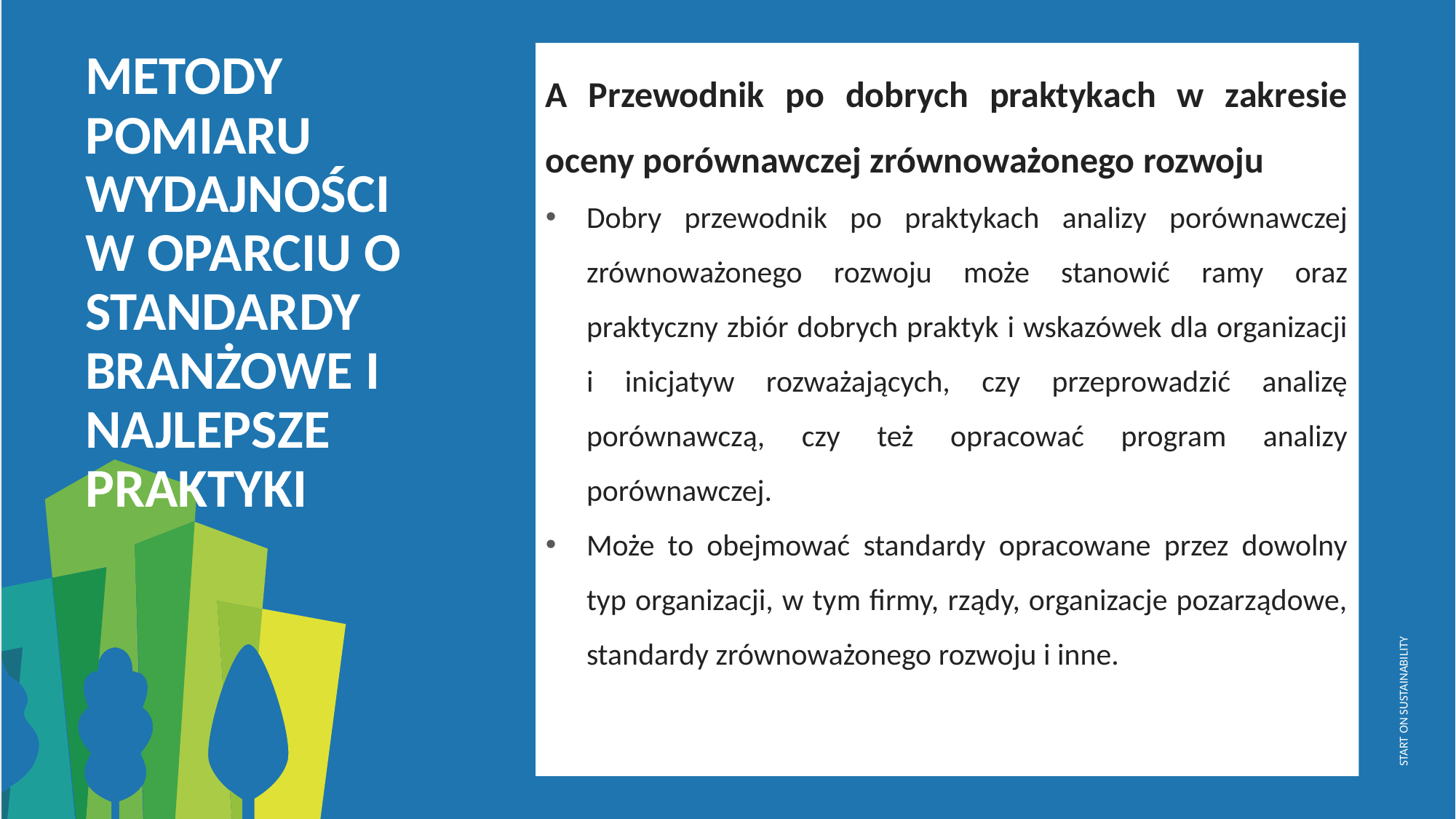

METODY POMIARU WYDAJNOŚCI W OPARCIU O STANDARDY BRANŻOWE I NAJLEPSZE PRAKTYKI
A Przewodnik po dobrych praktykach w zakresie oceny porównawczej zrównoważonego rozwoju
Dobry przewodnik po praktykach analizy porównawczej zrównoważonego rozwoju może stanowić ramy oraz praktyczny zbiór dobrych praktyk i wskazówek dla organizacji i inicjatyw rozważających, czy przeprowadzić analizę porównawczą, czy też opracować program analizy porównawczej.
Może to obejmować standardy opracowane przez dowolny typ organizacji, w tym firmy, rządy, organizacje pozarządowe, standardy zrównoważonego rozwoju i inne.